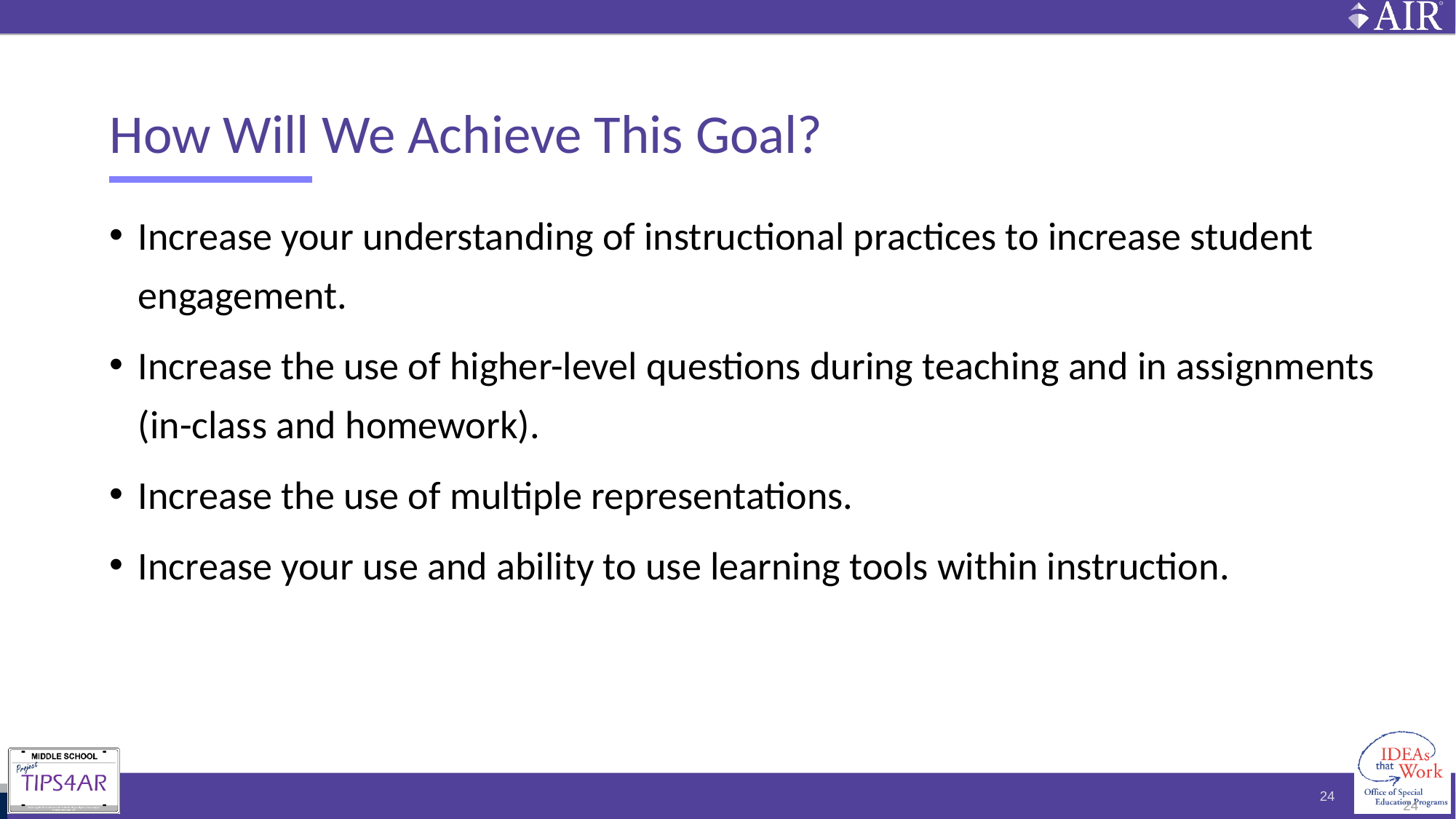

# How Will We Achieve This Goal?
Increase your understanding of instructional practices to increase student engagement.
Increase the use of higher-level questions during teaching and in assignments (in-class and homework).
Increase the use of multiple representations.
Increase your use and ability to use learning tools within instruction.
24